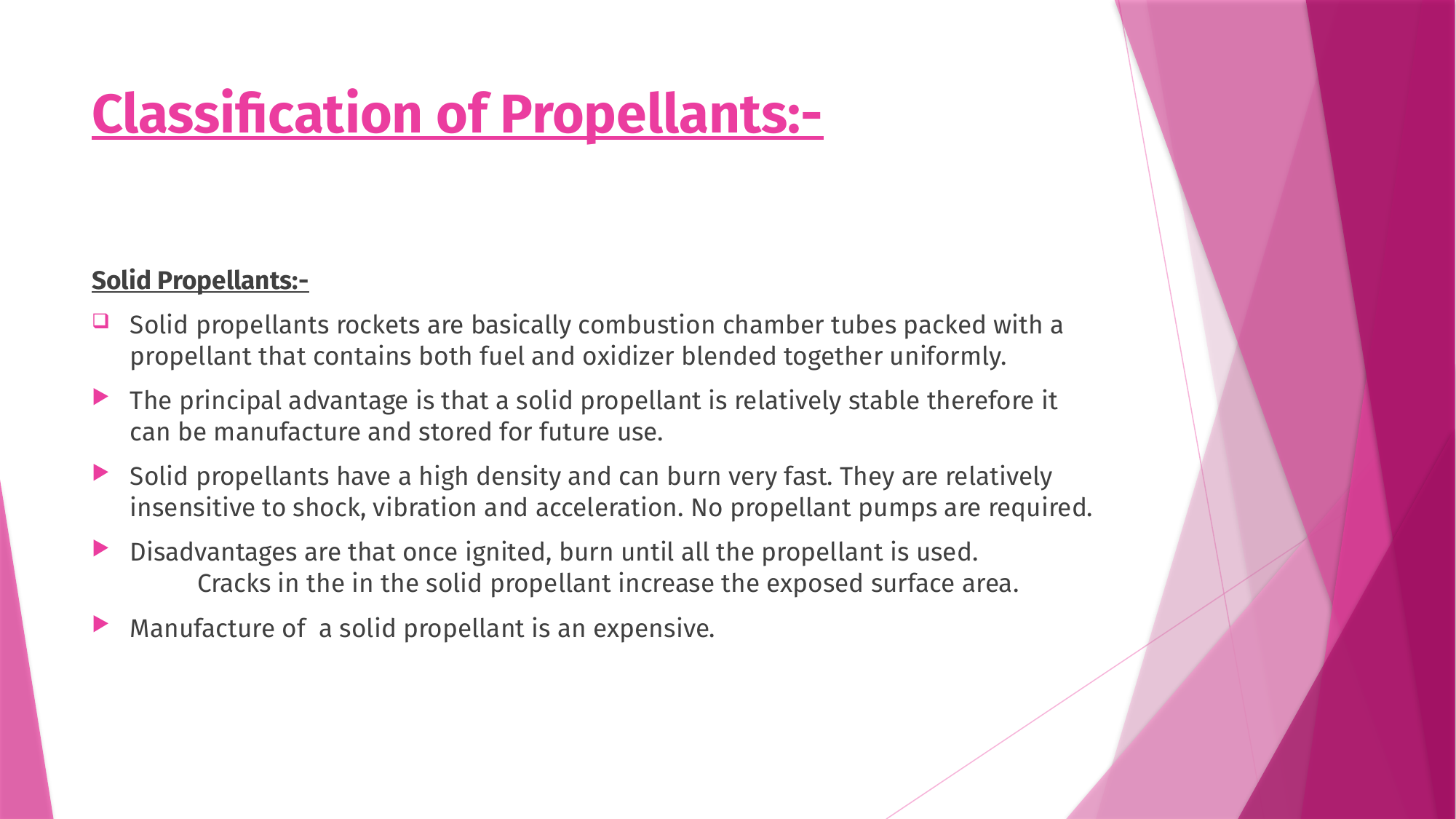

# Classification of Propellants:-
Solid Propellants:-
Solid propellants rockets are basically combustion chamber tubes packed with a propellant that contains both fuel and oxidizer blended together uniformly.
The principal advantage is that a solid propellant is relatively stable therefore it can be manufacture and stored for future use.
Solid propellants have a high density and can burn very fast. They are relatively insensitive to shock, vibration and acceleration. No propellant pumps are required.
Disadvantages are that once ignited, burn until all the propellant is used. 	                 Cracks in the in the solid propellant increase the exposed surface area.
Manufacture of  a solid propellant is an expensive.